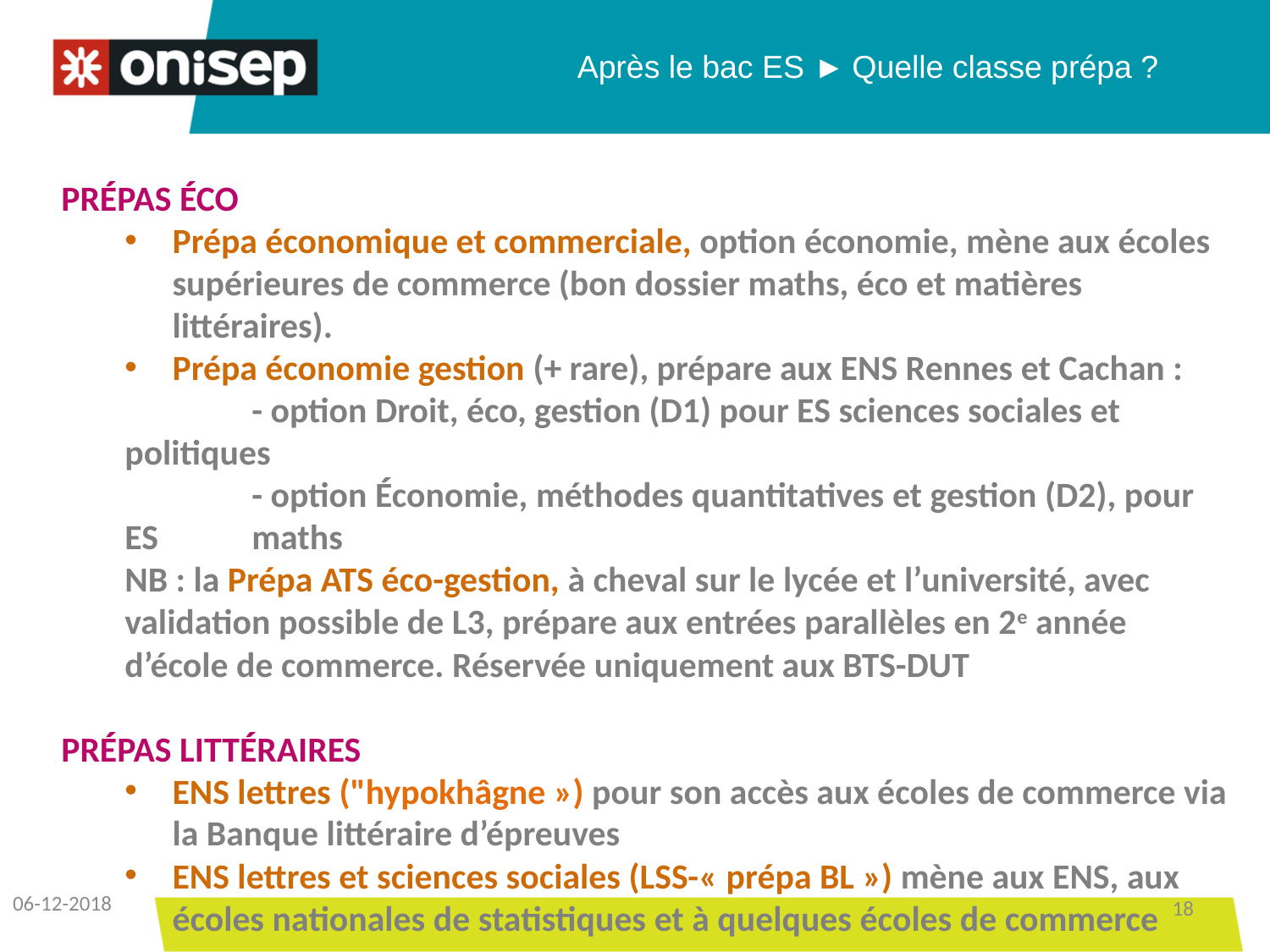

Après le bac ES ► Quelle classe prépa ?

PRÉPAS ÉCO
Prépa économique et commerciale, option économie, mène aux écoles supérieures de commerce (bon dossier maths, éco et matières littéraires).
Prépa économie gestion (+ rare), prépare aux ENS Rennes et Cachan :
	- option Droit, éco, gestion (D1) pour ES sciences sociales et politiques
	- option Économie, méthodes quantitatives et gestion (D2), pour ES 	maths
NB : la Prépa ATS éco-gestion, à cheval sur le lycée et l’université, avec validation possible de L3, prépare aux entrées parallèles en 2e année d’école de commerce. Réservée uniquement aux BTS-DUT

PRÉPAS LITTÉRAIRES
ENS lettres ("hypokhâgne ») pour son accès aux écoles de commerce via la Banque littéraire d’épreuves
ENS lettres et sciences sociales (LSS-« prépa BL ») mène aux ENS, aux écoles nationales de statistiques et à quelques écoles de commerce
06-12-2018
18